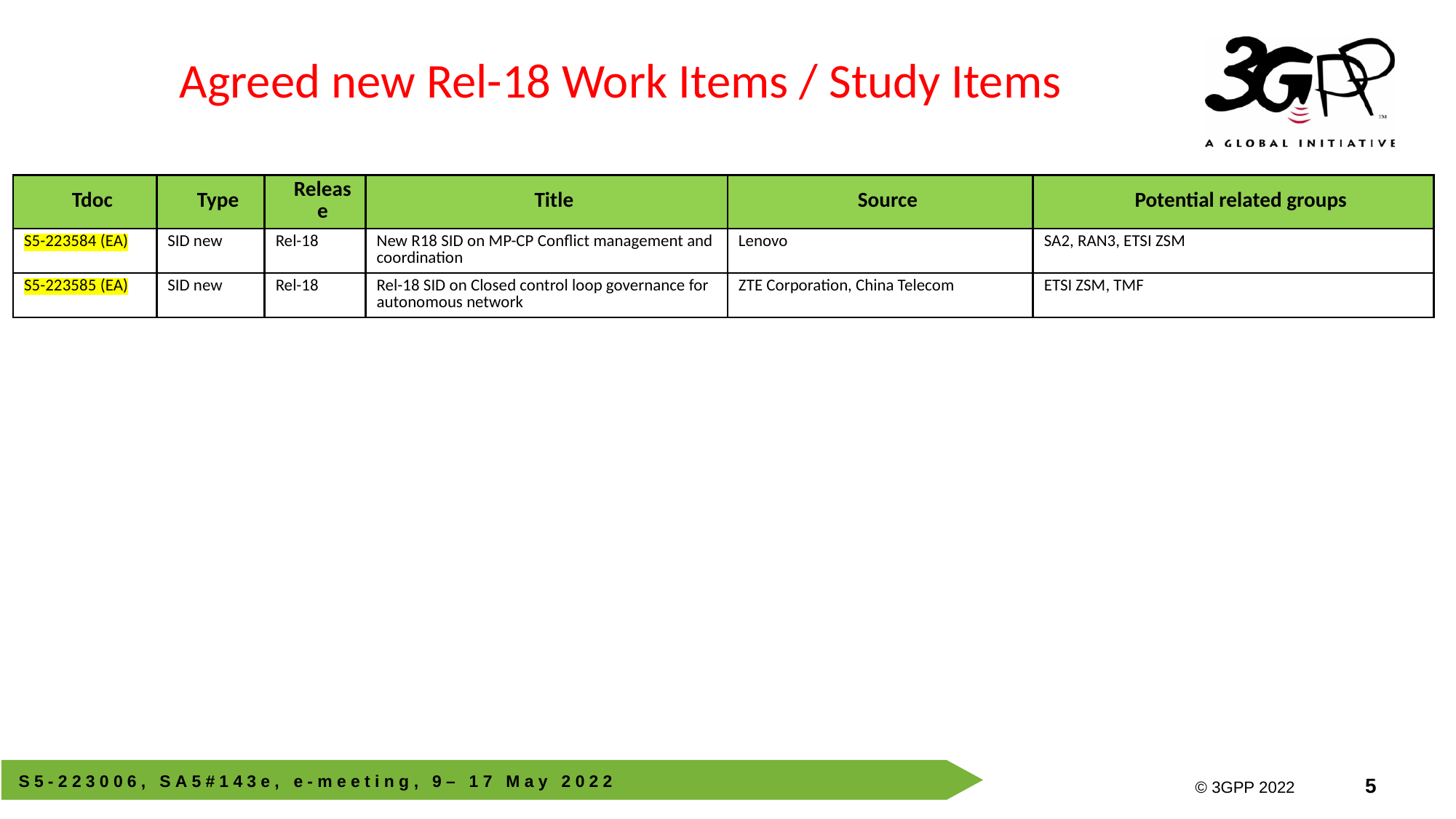

Agreed new Rel-18 Work Items / Study Items
| Tdoc | Type | Release | Title | Source | Potential related groups |
| --- | --- | --- | --- | --- | --- |
| S5-223584 (EA) | SID new | Rel-18 | New R18 SID on MP-CP Conflict management and coordination | Lenovo | SA2, RAN3, ETSI ZSM |
| S5-223585 (EA) | SID new | Rel-18 | Rel-18 SID on Closed control loop governance for autonomous network | ZTE Corporation, China Telecom | ETSI ZSM, TMF |